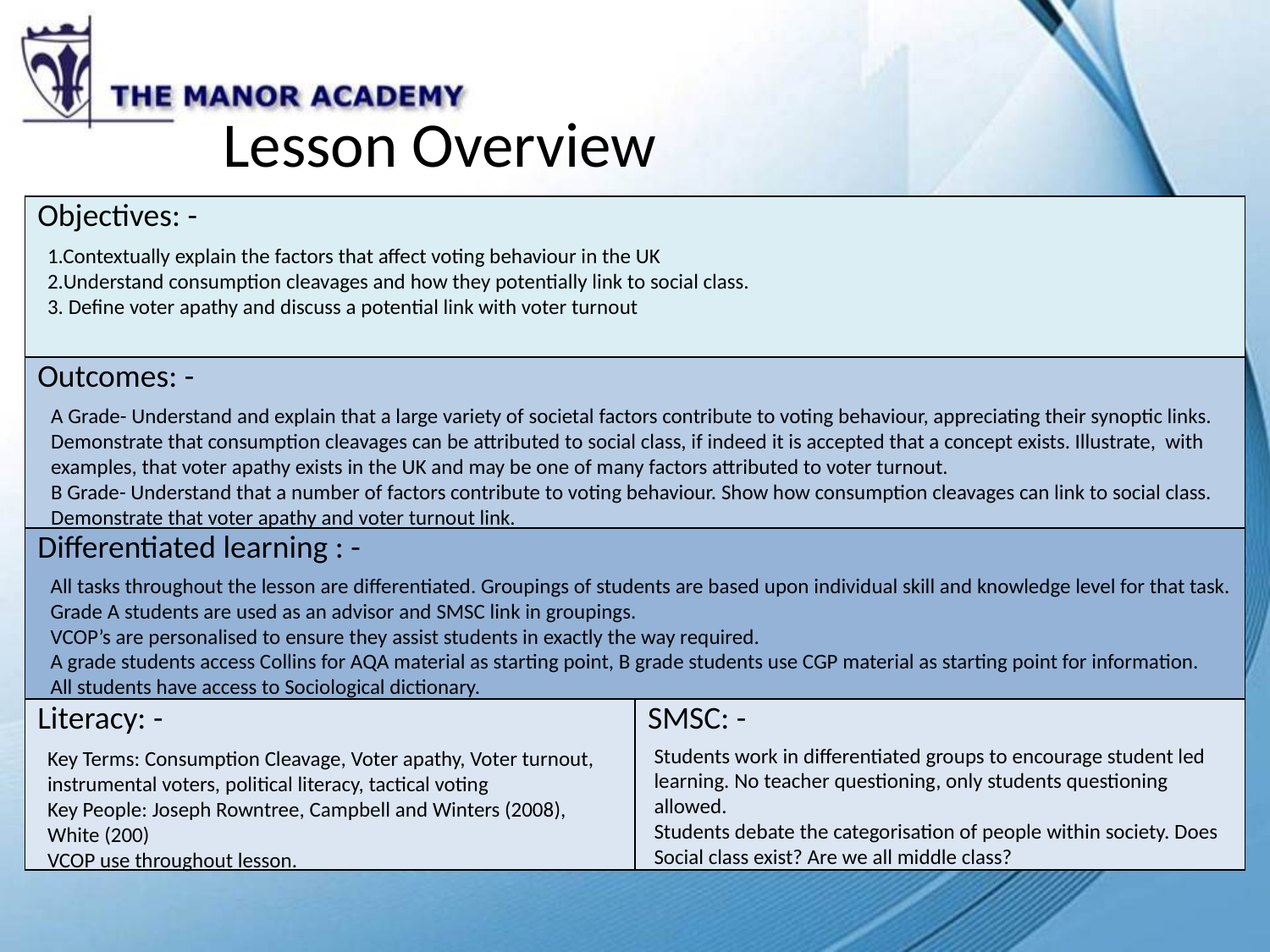

# Lesson Overview
1.Contextually explain the factors that affect voting behaviour in the UK
2.Understand consumption cleavages and how they potentially link to social class.
3. Define voter apathy and discuss a potential link with voter turnout
A Grade- Understand and explain that a large variety of societal factors contribute to voting behaviour, appreciating their synoptic links. Demonstrate that consumption cleavages can be attributed to social class, if indeed it is accepted that a concept exists. Illustrate,  with examples, that voter apathy exists in the UK and may be one of many factors attributed to voter turnout.
B Grade- Understand that a number of factors contribute to voting behaviour. Show how consumption cleavages can link to social class. Demonstrate that voter apathy and voter turnout link.

All tasks throughout the lesson are differentiated. Groupings of students are based upon individual skill and knowledge level for that task. Grade A students are used as an advisor and SMSC link in groupings.
VCOP’s are personalised to ensure they assist students in exactly the way required.
A grade students access Collins for AQA material as starting point, B grade students use CGP material as starting point for information.
All students have access to Sociological dictionary.

Students work in differentiated groups to encourage student led learning. No teacher questioning, only students questioning allowed.
Students debate the categorisation of people within society. Does Social class exist? Are we all middle class?
Key Terms: Consumption Cleavage, Voter apathy, Voter turnout,  instrumental voters, political literacy, tactical voting
Key People: Joseph Rowntree, Campbell and Winters (2008), White (200)
VCOP use throughout lesson.